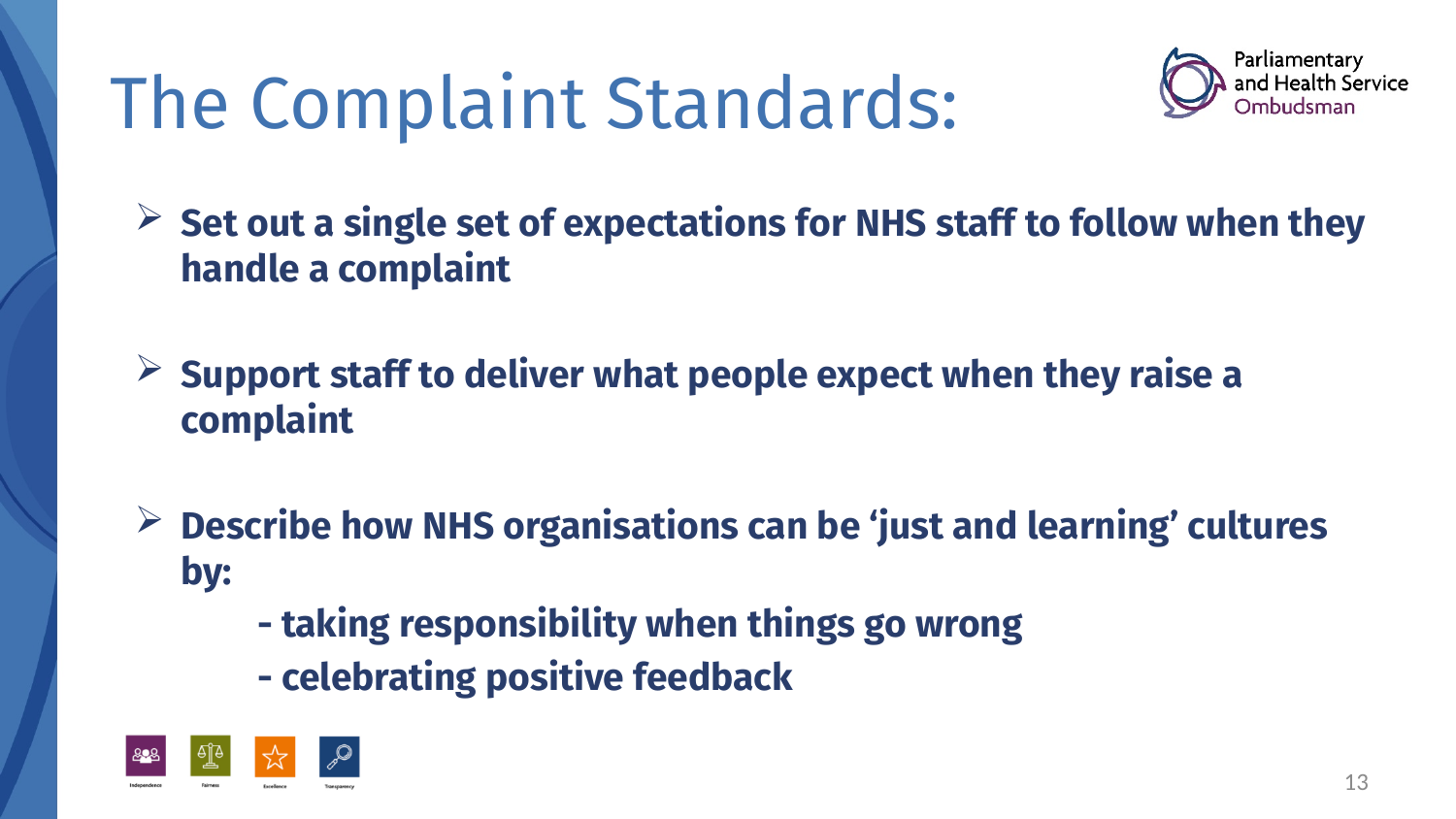

# The Complaint Standards:
Set out a single set of expectations for NHS staff to follow when they handle a complaint

Support staff to deliver what people expect when they raise a complaint

Describe how NHS organisations can be ‘just and learning’ cultures by:
	 - taking responsibility when things go wrong
	 - celebrating positive feedback

13